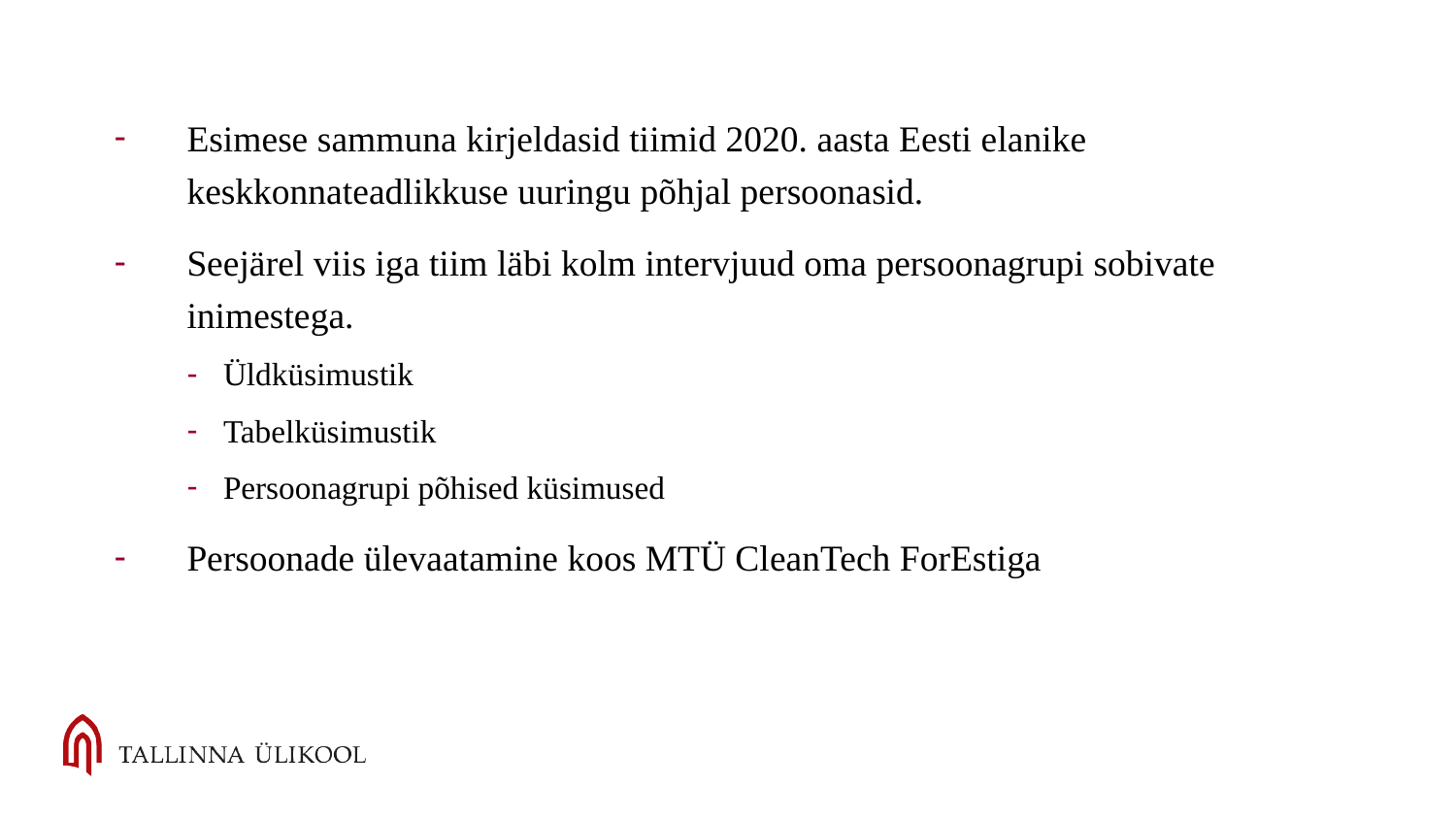

Esimese sammuna kirjeldasid tiimid 2020. aasta Eesti elanike keskkonnateadlikkuse uuringu põhjal persoonasid.
Seejärel viis iga tiim läbi kolm intervjuud oma persoonagrupi sobivate inimestega.
Üldküsimustik
Tabelküsimustik
Persoonagrupi põhised küsimused
Persoonade ülevaatamine koos MTÜ CleanTech ForEstiga